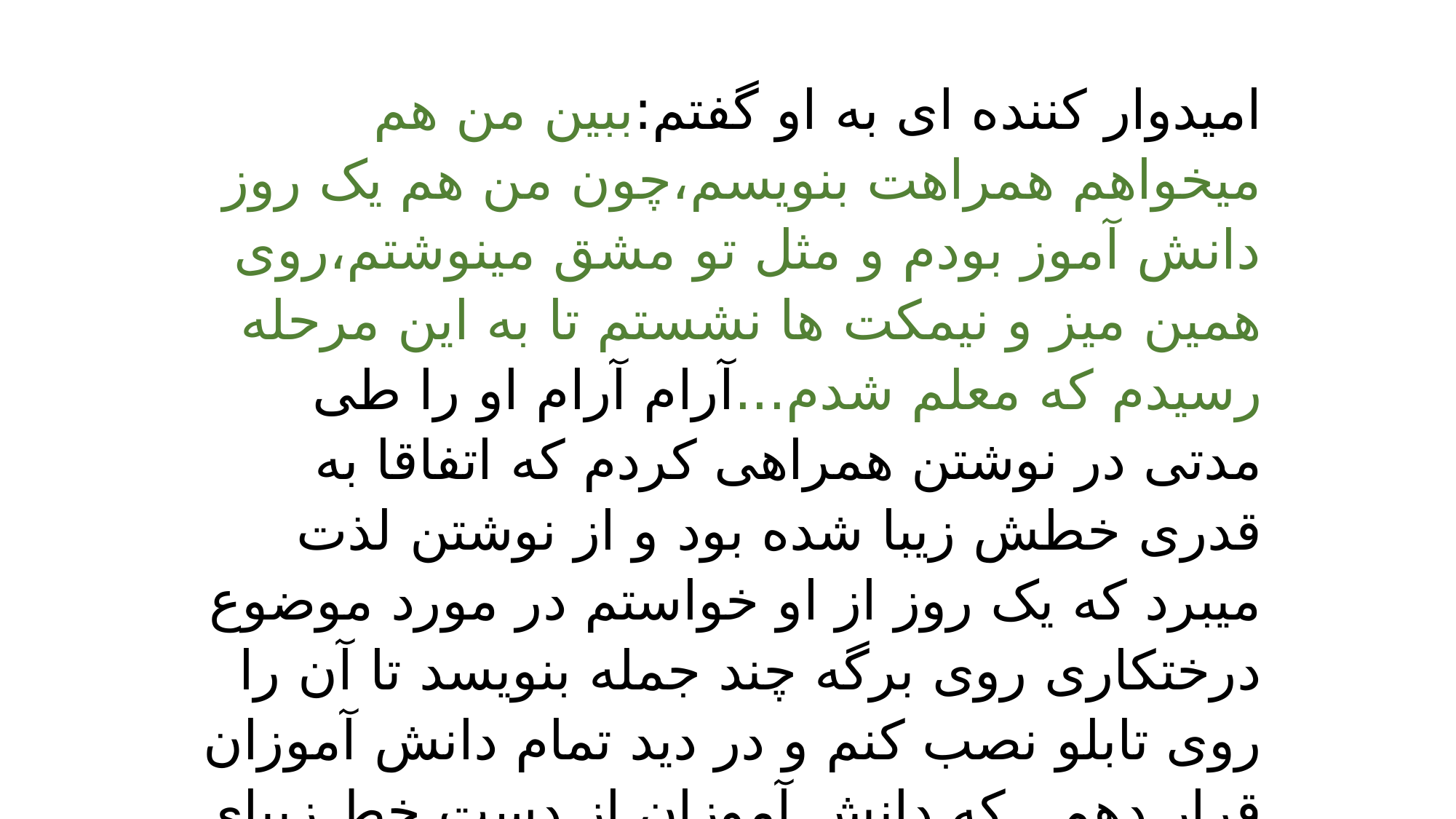

امیدوار کننده ای به او گفتم:ببین من هم میخواهم همراهت بنویسم،چون من هم یک روز دانش آموز بودم و مثل تو مشق مینوشتم،روی همین میز و نیمکت ها نشستم تا به این مرحله رسیدم که معلم شدم...آرام آرام او را طی مدتی در نوشتن همراهی کردم که اتفاقا به قدری خطش زیبا شده بود و از نوشتن لذت میبرد که یک روز از او خواستم در مورد موضوع درختکاری روی برگه چند جمله بنویسد تا آن را روی تابلو نصب کنم و در دید تمام دانش آموزان قرار دهم...که دانش آموزان از دست خط زیبای او الگو بگیرند!!!!!!